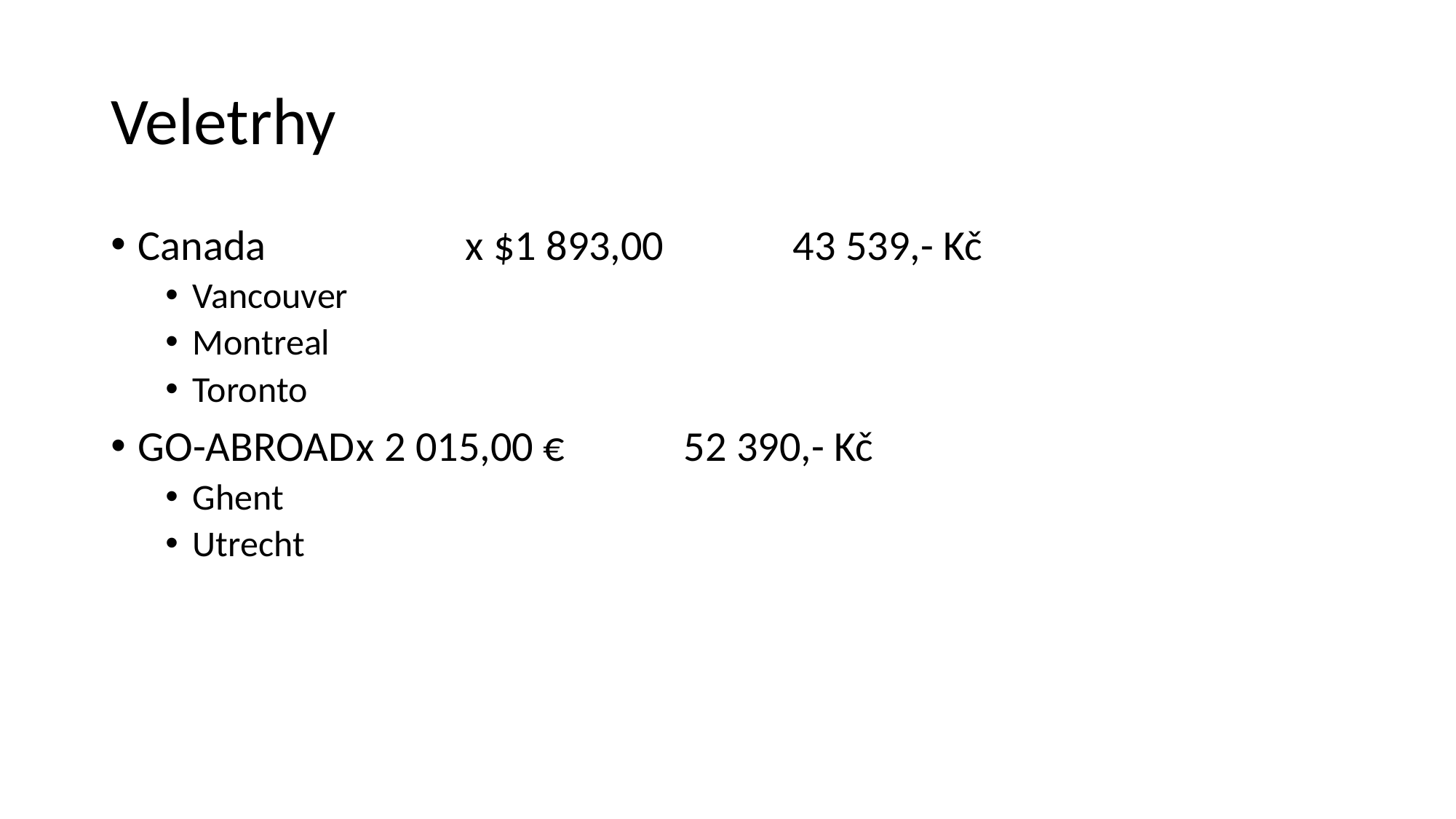

# Veletrhy
Canada		x $1 893,00		43 539,- Kč
Vancouver
Montreal
Toronto
GO-ABROAD	x 2 015,00 €		52 390,- Kč
Ghent
Utrecht